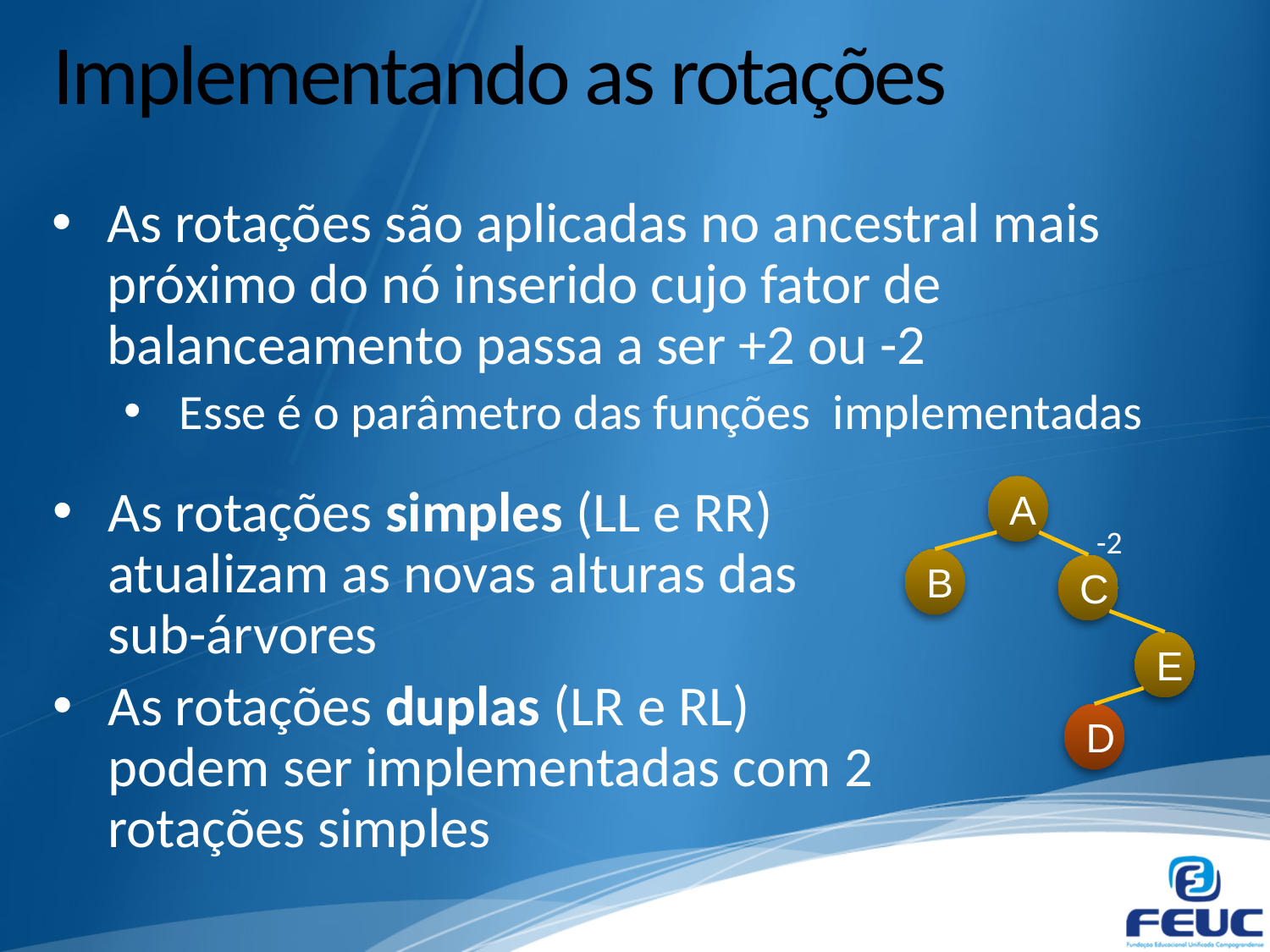

# Implementando as rotações

As rotações são aplicadas no ancestral mais próximo do nó inserido cujo fator de balanceamento passa a ser +2 ou -2
Esse é o parâmetro das funções  implementadas
A
B
C
E
D
As rotações simples (LL e RR) atualizam as novas alturas das sub-árvores
As rotações duplas (LR e RL) podem ser implementadas com 2 rotações simples
-2